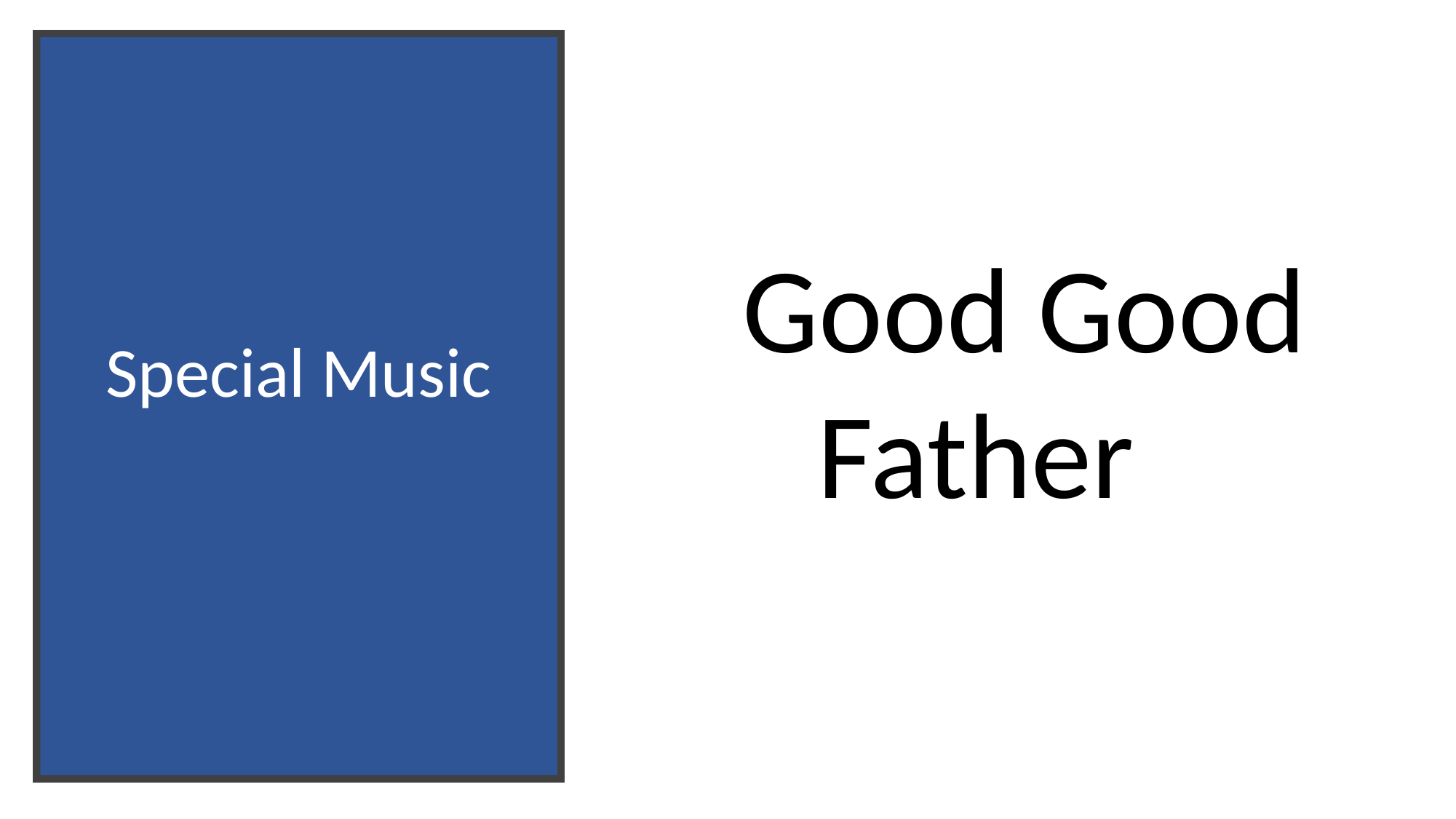

# Special Music

​

  Good Good Father"Praise Him.​
    Praise Him."